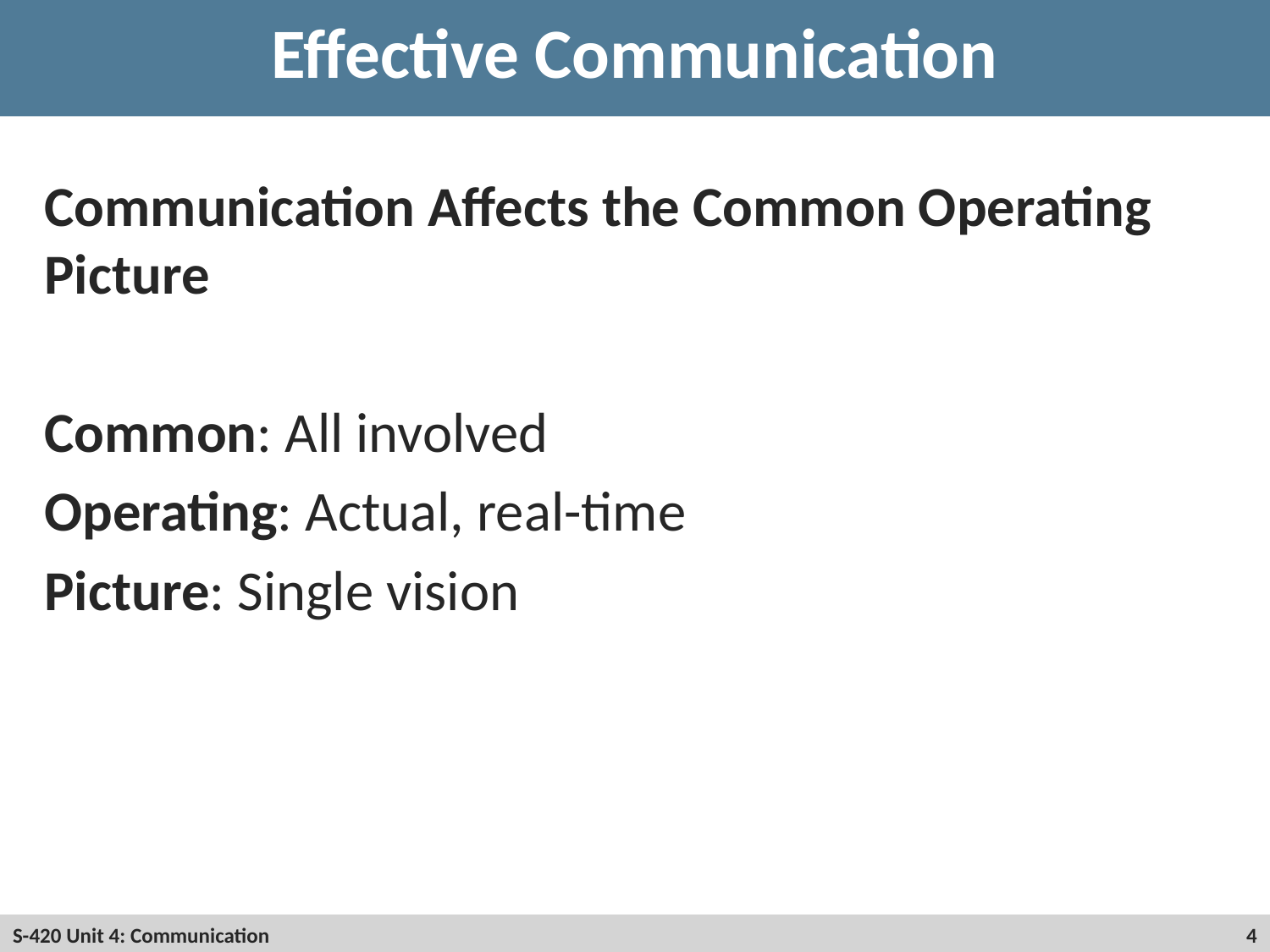

# Effective Communication
Communication Affects the Common Operating Picture

Common: All involved
Operating: Actual, real-time
Picture: Single vision